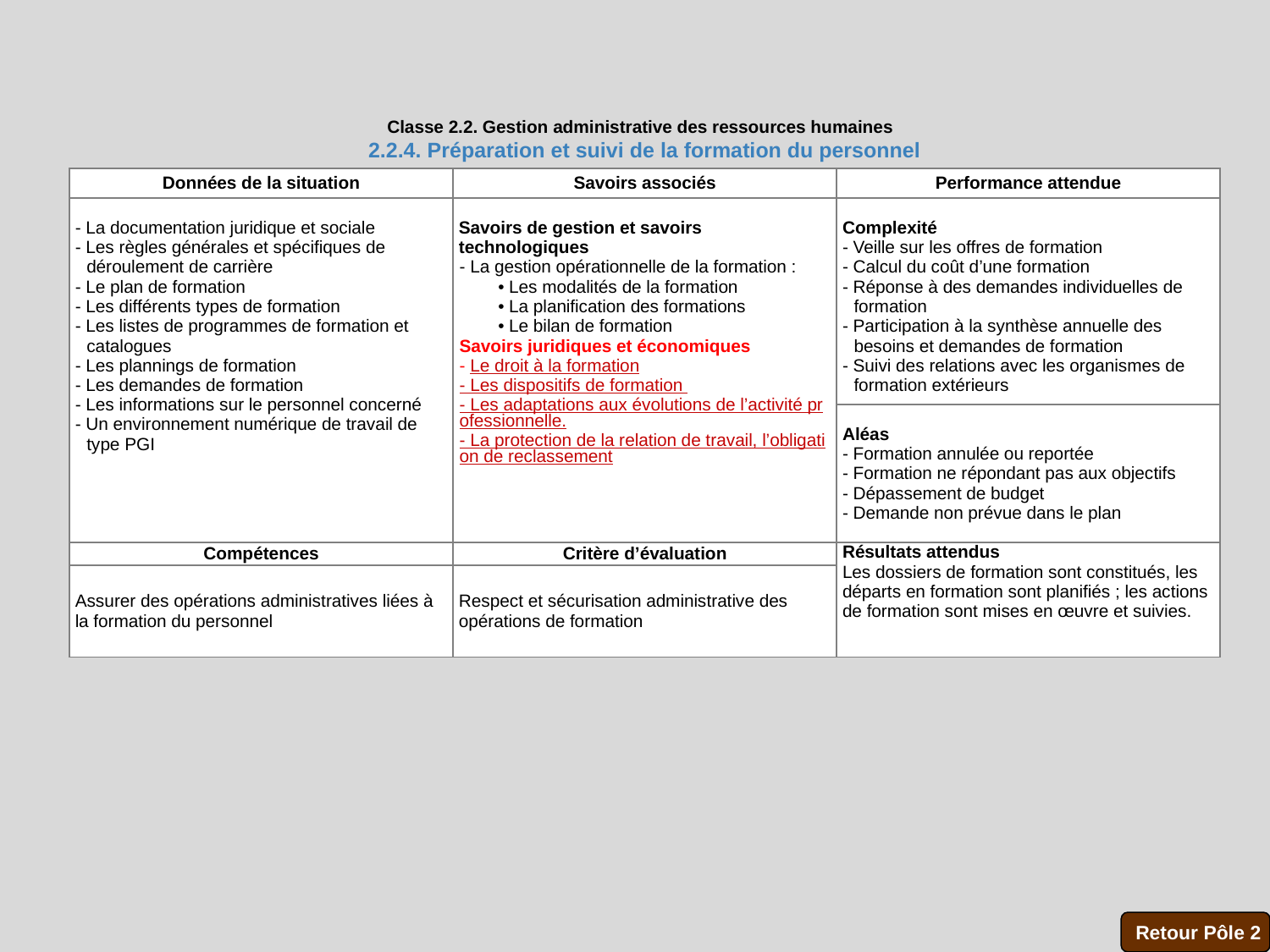

Classe 2.2. Gestion administrative des ressources humaines
2.2.4. Préparation et suivi de la formation du personnel
| Données de la situation | Savoirs associés | Performance attendue |
| --- | --- | --- |
| - La documentation juridique et sociale - Les règles générales et spécifiques de déroulement de carrière - Le plan de formation - Les différents types de formation - Les listes de programmes de formation et catalogues - Les plannings de formation - Les demandes de formation - Les informations sur le personnel concerné - Un environnement numérique de travail de type PGI | Savoirs de gestion et savoirs technologiques - La gestion opérationnelle de la formation : • Les modalités de la formation • La planification des formations • Le bilan de formation Savoirs juridiques et économiques - Le droit à la formation - Les dispositifs de formation - Les adaptations aux évolutions de l’activité professionnelle. - La protection de la relation de travail, l’obligation de reclassement | Complexité - Veille sur les offres de formation - Calcul du coût d’une formation - Réponse à des demandes individuelles de formation - Participation à la synthèse annuelle des besoins et demandes de formation - Suivi des relations avec les organismes de formation extérieurs |
|  |  | Aléas - Formation annulée ou reportée - Formation ne répondant pas aux objectifs - Dépassement de budget - Demande non prévue dans le plan |
| Compétences | Critère d’évaluation | Résultats attendus  Les dossiers de formation sont constitués, les départs en formation sont planifiés ; les actions de formation sont mises en œuvre et suivies. |
| Assurer des opérations administratives liées à la formation du personnel | Respect et sécurisation administrative des opérations de formation |  |
Retour Pôle 2